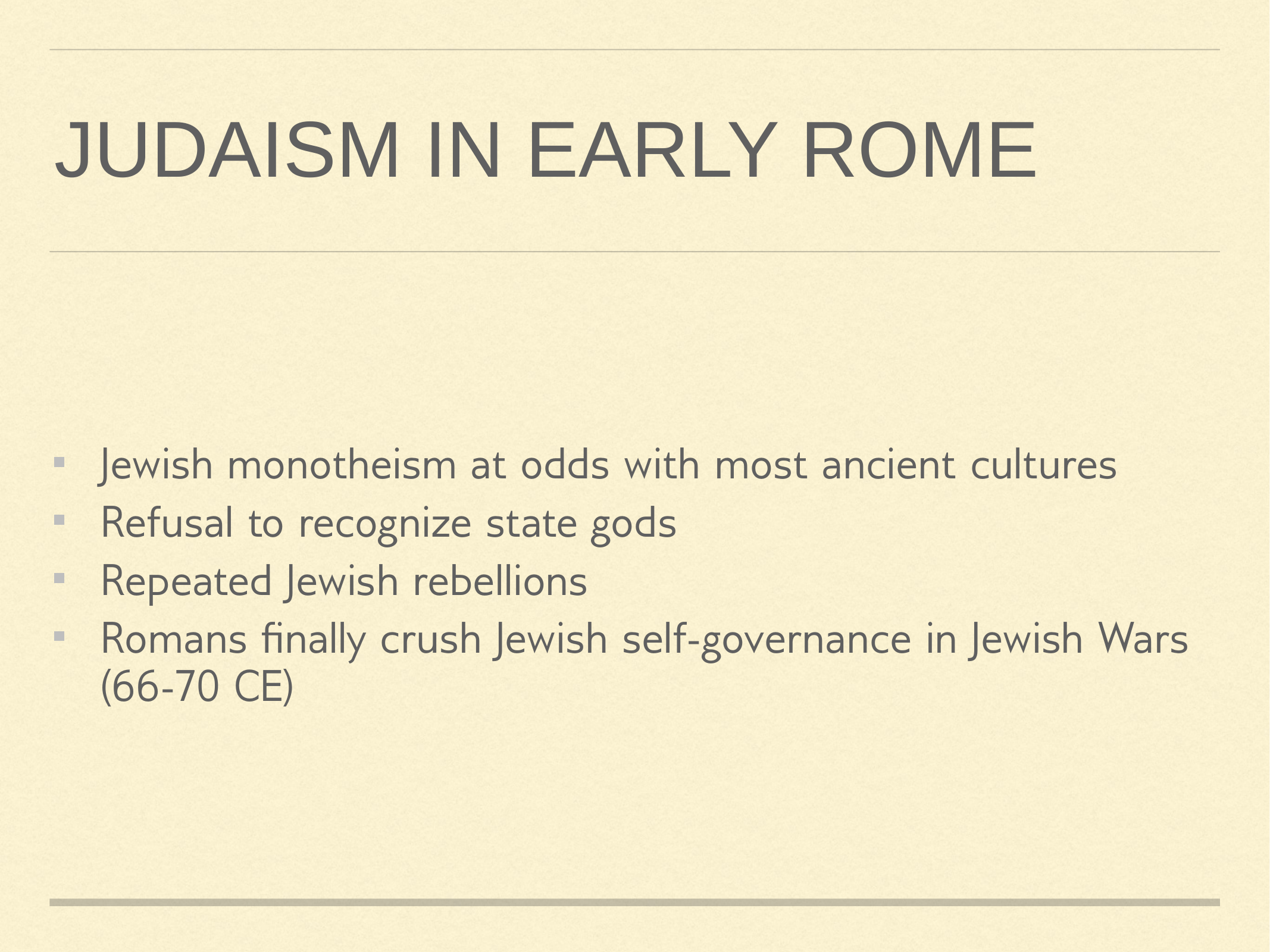

# Judaism in Early Rome
Jewish monotheism at odds with most ancient cultures
Refusal to recognize state gods
Repeated Jewish rebellions
Romans finally crush Jewish self-governance in Jewish Wars (66-70 CE)